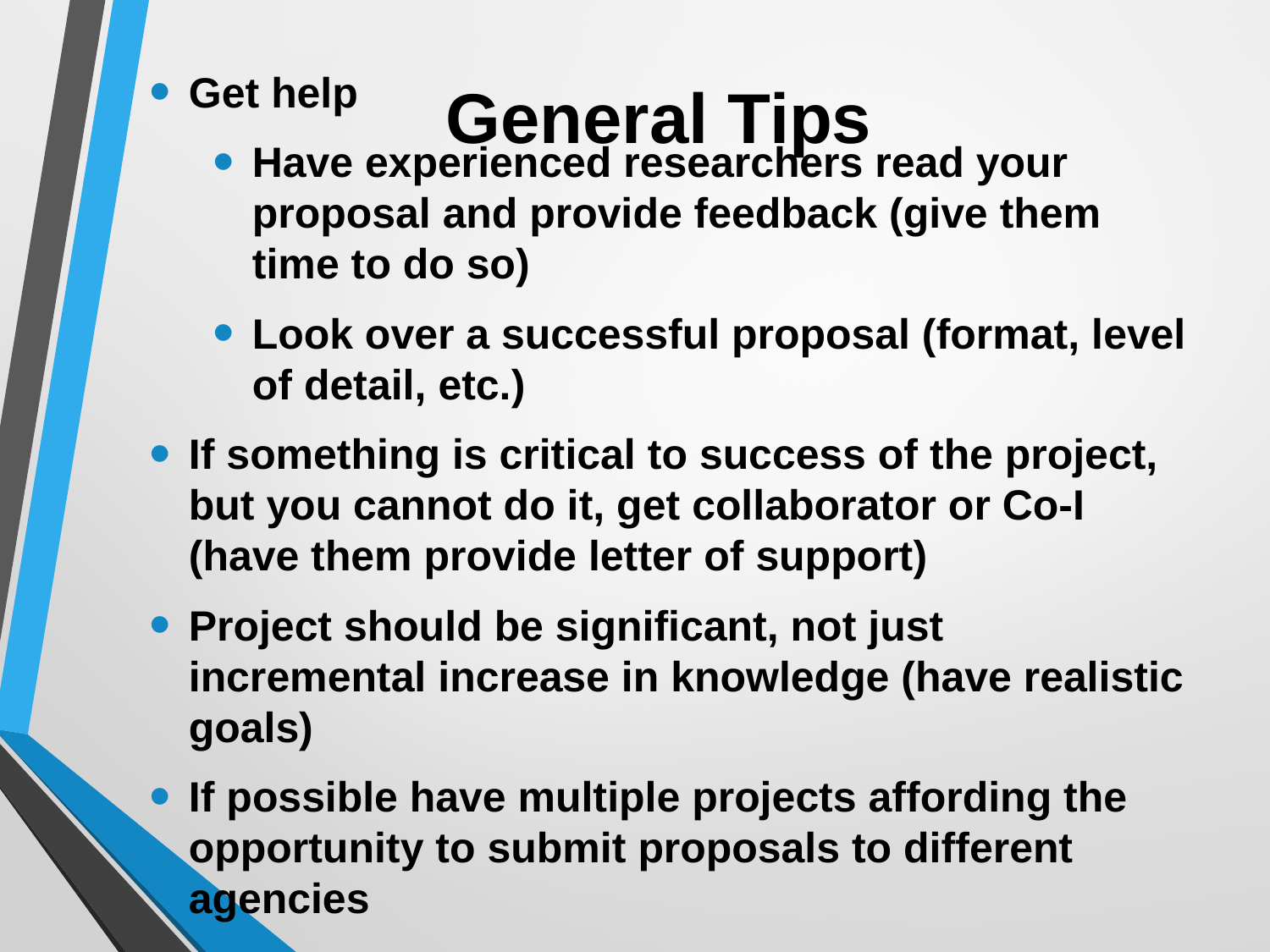

# General Tips
Get help
Have experienced researchers read your proposal and provide feedback (give them time to do so)
Look over a successful proposal (format, level of detail, etc.)
If something is critical to success of the project, but you cannot do it, get collaborator or Co-I (have them provide letter of support)
Project should be significant, not just incremental increase in knowledge (have realistic goals)
If possible have multiple projects affording the opportunity to submit proposals to different agencies